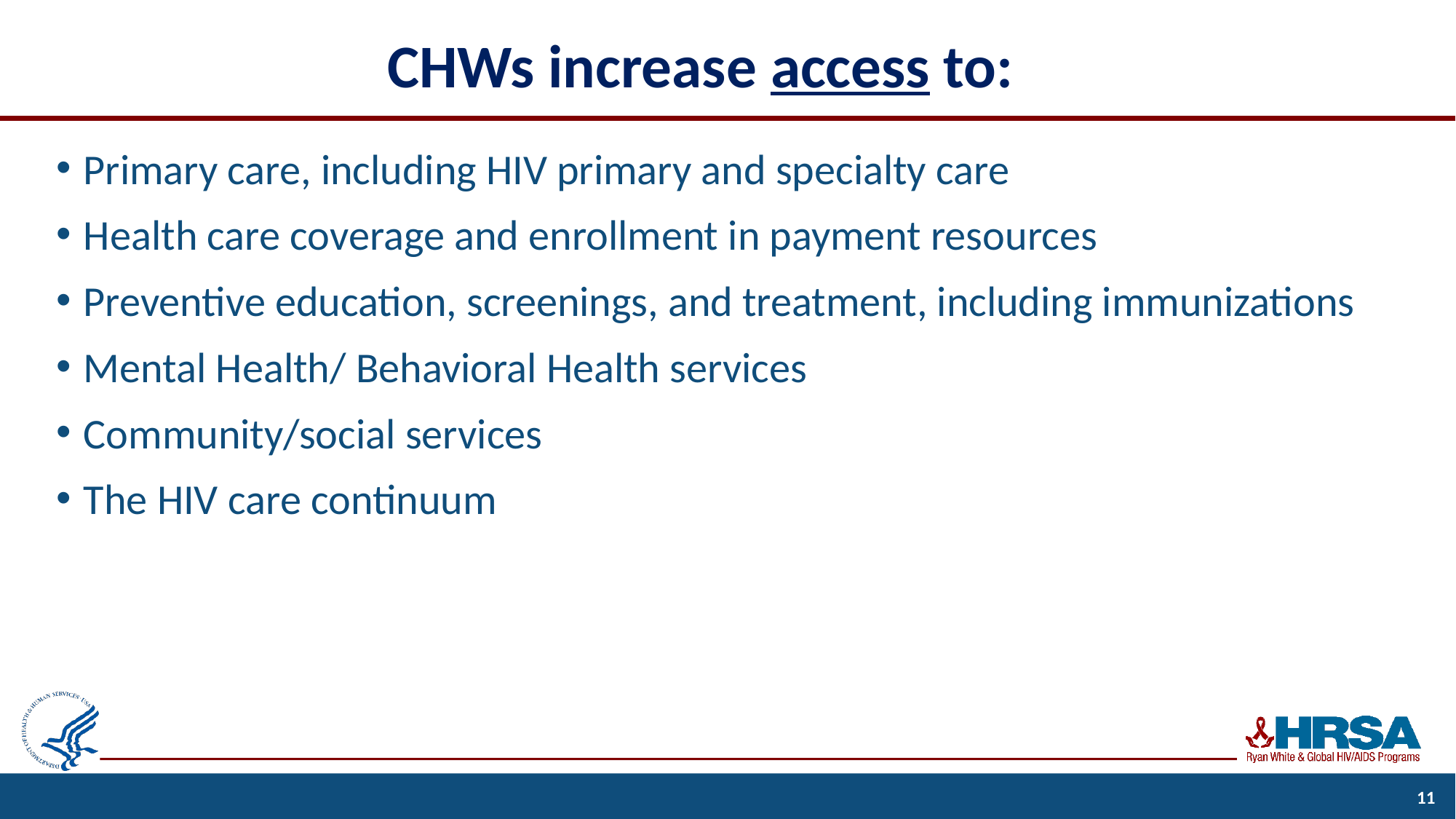

# CHWs increase access to:
Primary care, including HIV primary and specialty care
Health care coverage and enrollment in payment resources
Preventive education, screenings, and treatment, including immunizations
Mental Health/ Behavioral Health services
Community/social services
The HIV care continuum

11